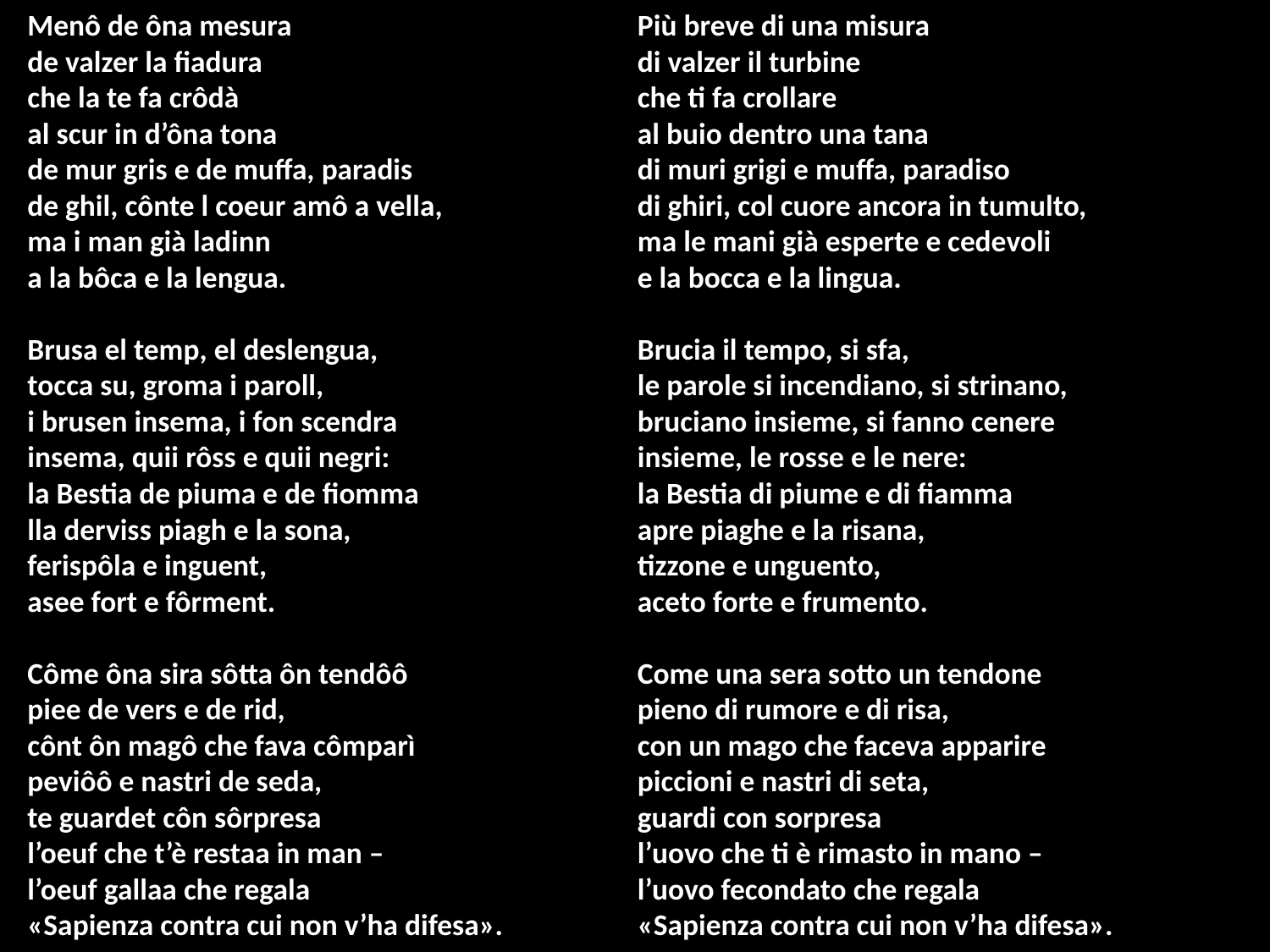

Menô de ôna mesura
de valzer la fiadura
che la te fa crôdà
al scur in d’ôna tona
de mur gris e de muffa, paradis
de ghil, cônte l coeur amô a vella,
ma i man già ladinn
a la bôca e la lengua.

Brusa el temp, el deslengua,
tocca su, groma i paroll,
i brusen insema, i fon scendra
insema, quii rôss e quii negri:
la Bestia de piuma e de fiomma
lla derviss piagh e la sona,
ferispôla e inguent,
asee fort e fôrment.

Côme ôna sira sôtta ôn tendôô
piee de vers e de rid,
cônt ôn magô che fava cômparì
peviôô e nastri de seda,
te guardet côn sôrpresa
l’oeuf che t’è restaa in man –
l’oeuf gallaa che regala
«Sapienza contra cui non v’ha difesa».
Più breve di una misura
di valzer il turbine
che ti fa crollare
al buio dentro una tana
di muri grigi e muffa, paradiso
di ghiri, col cuore ancora in tumulto,
ma le mani già esperte e cedevoli
e la bocca e la lingua.

Brucia il tempo, si sfa,
le parole si incendiano, si strinano,
bruciano insieme, si fanno cenere
insieme, le rosse e le nere:
la Bestia di piume e di fiamma
apre piaghe e la risana,
tizzone e unguento,
aceto forte e frumento.

Come una sera sotto un tendone
pieno di rumore e di risa,
con un mago che faceva apparire
piccioni e nastri di seta,
guardi con sorpresa
l’uovo che ti è rimasto in mano –
l’uovo fecondato che regala
«Sapienza contra cui non v’ha difesa».